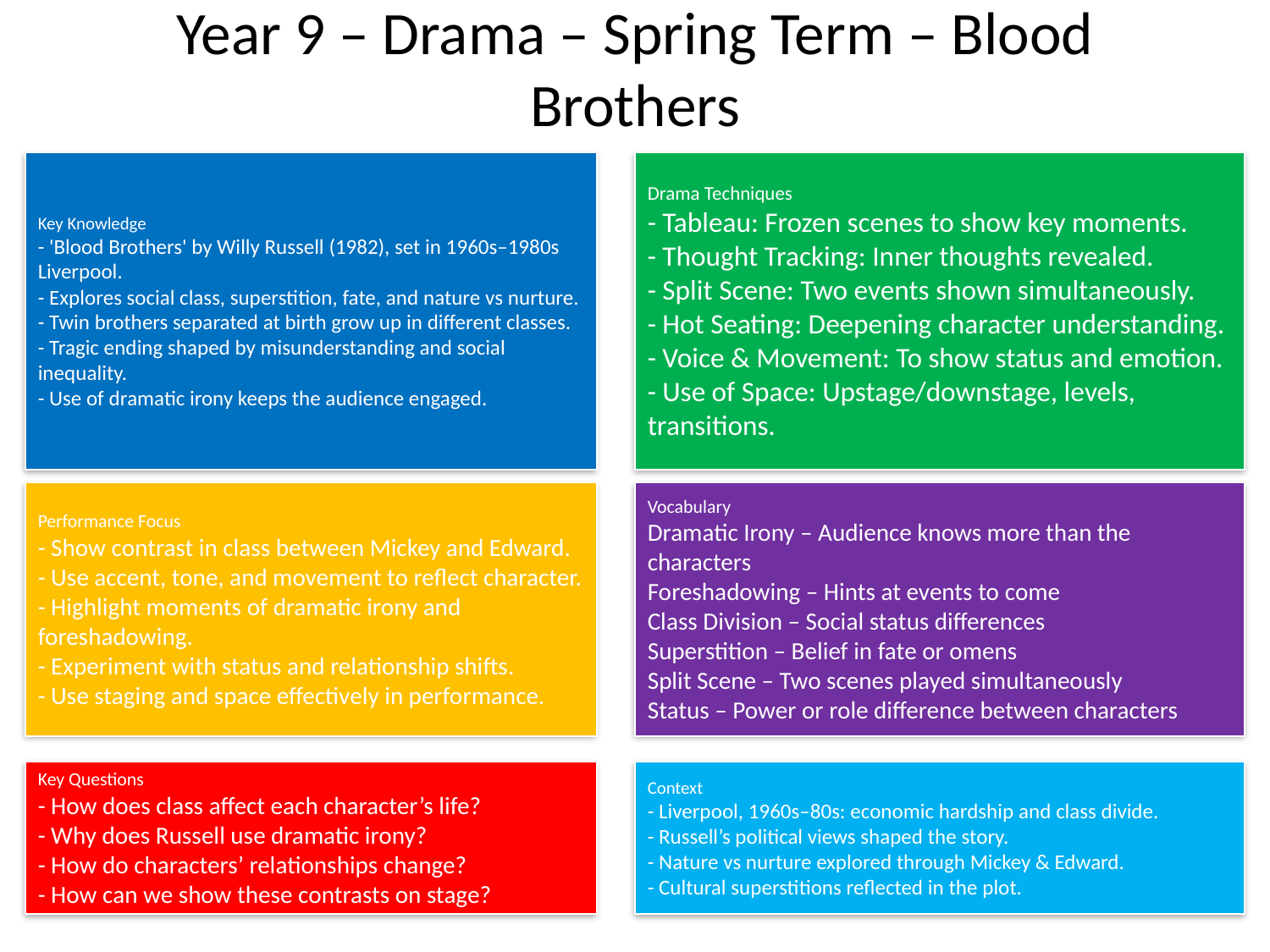

# Year 9 – Drama – Spring Term – Blood Brothers
Key Knowledge
- 'Blood Brothers' by Willy Russell (1982), set in 1960s–1980s Liverpool.
- Explores social class, superstition, fate, and nature vs nurture.
- Twin brothers separated at birth grow up in different classes.
- Tragic ending shaped by misunderstanding and social inequality.
- Use of dramatic irony keeps the audience engaged.
Drama Techniques
- Tableau: Frozen scenes to show key moments.
- Thought Tracking: Inner thoughts revealed.
- Split Scene: Two events shown simultaneously.
- Hot Seating: Deepening character understanding.
- Voice & Movement: To show status and emotion.
- Use of Space: Upstage/downstage, levels, transitions.
Performance Focus
- Show contrast in class between Mickey and Edward.
- Use accent, tone, and movement to reflect character.
- Highlight moments of dramatic irony and foreshadowing.
- Experiment with status and relationship shifts.
- Use staging and space effectively in performance.
Vocabulary
Dramatic Irony – Audience knows more than the characters
Foreshadowing – Hints at events to come
Class Division – Social status differences
Superstition – Belief in fate or omens
Split Scene – Two scenes played simultaneously
Status – Power or role difference between characters
Key Questions
- How does class affect each character’s life?
- Why does Russell use dramatic irony?
- How do characters’ relationships change?
- How can we show these contrasts on stage?
Context
- Liverpool, 1960s–80s: economic hardship and class divide.
- Russell’s political views shaped the story.
- Nature vs nurture explored through Mickey & Edward.
- Cultural superstitions reflected in the plot.